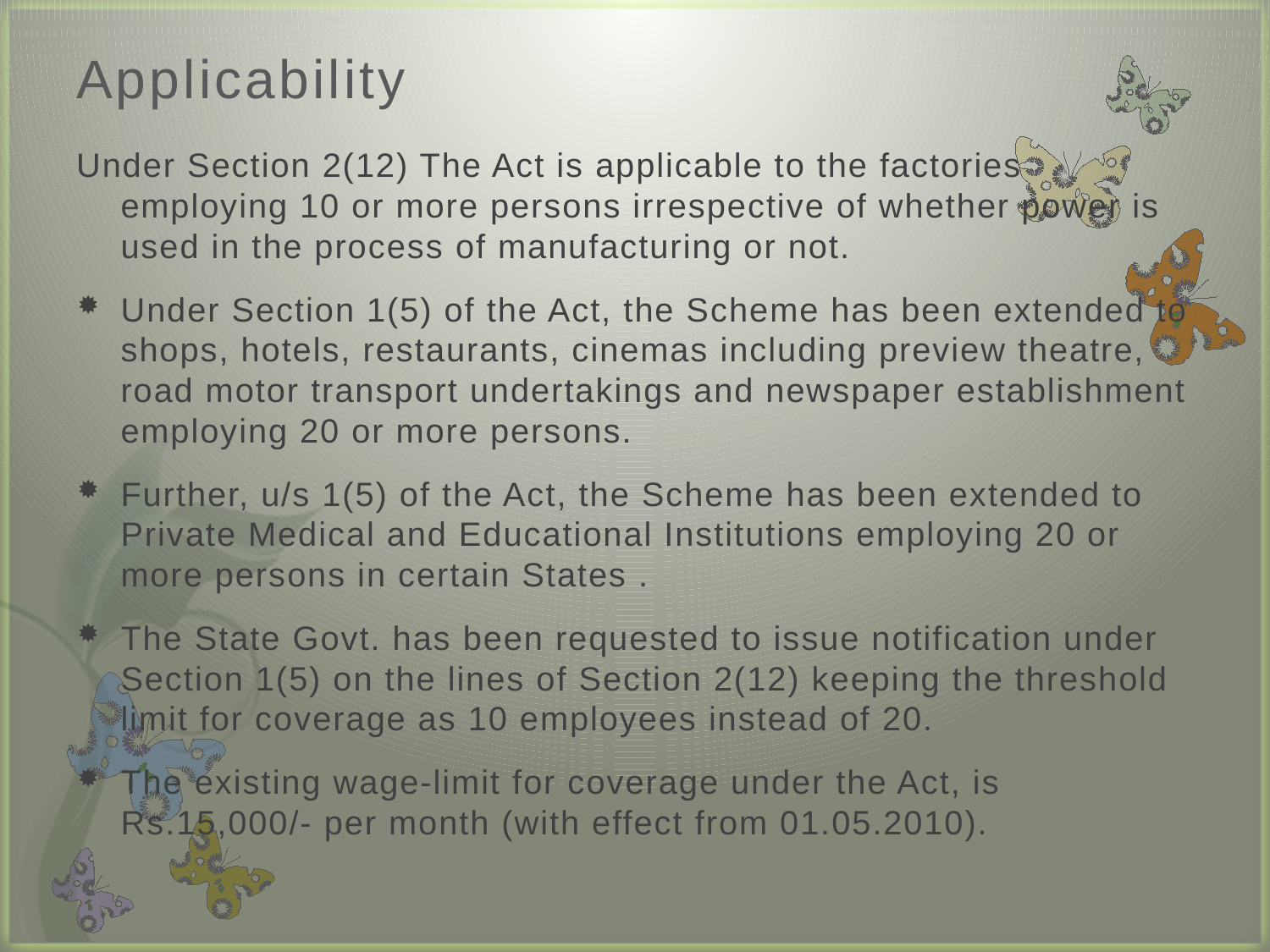

# Applicability
Under Section 2(12) The Act is applicable to the factories employing 10 or more persons irrespective of whether power is used in the process of manufacturing or not.
Under Section 1(5) of the Act, the Scheme has been extended to shops, hotels, restaurants, cinemas including preview theatre, road motor transport undertakings and newspaper establishment employing 20 or more persons.
Further, u/s 1(5) of the Act, the Scheme has been extended to Private Medical and Educational Institutions employing 20 or more persons in certain States .
The State Govt. has been requested to issue notification under Section 1(5) on the lines of Section 2(12) keeping the threshold limit for coverage as 10 employees instead of 20.
The existing wage-limit for coverage under the Act, is Rs.15,000/- per month (with effect from 01.05.2010).